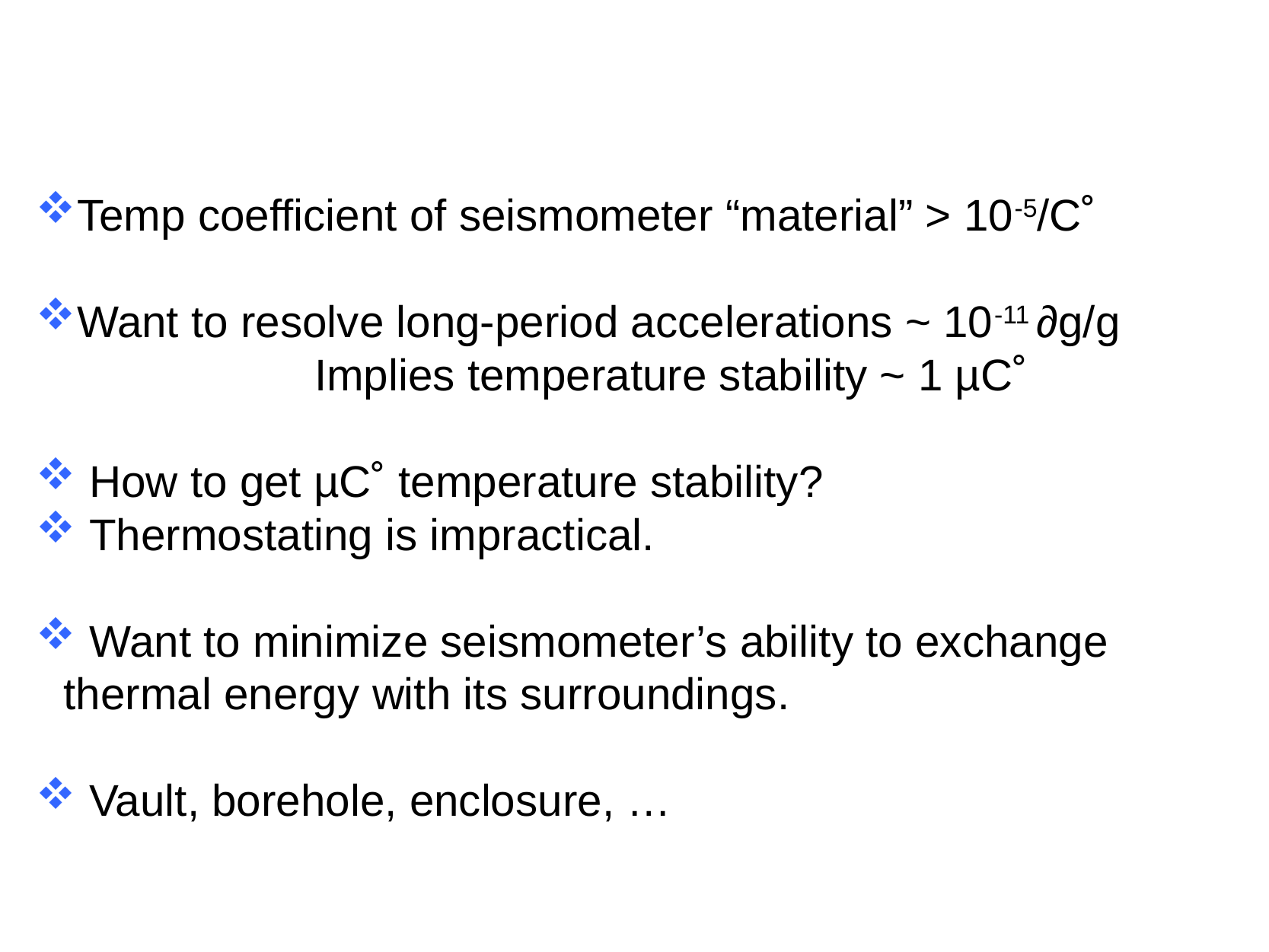

Temp coefficient of seismometer “material” > 10-5/C˚

Want to resolve long-period accelerations ~ 10-11 ∂g/g
		    Implies temperature stability ~ 1 µC˚

 How to get µC˚ temperature stability?
 Thermostating is impractical.

 Want to minimize seismometer’s ability to exchange thermal energy with its surroundings.

 Vault, borehole, enclosure, …